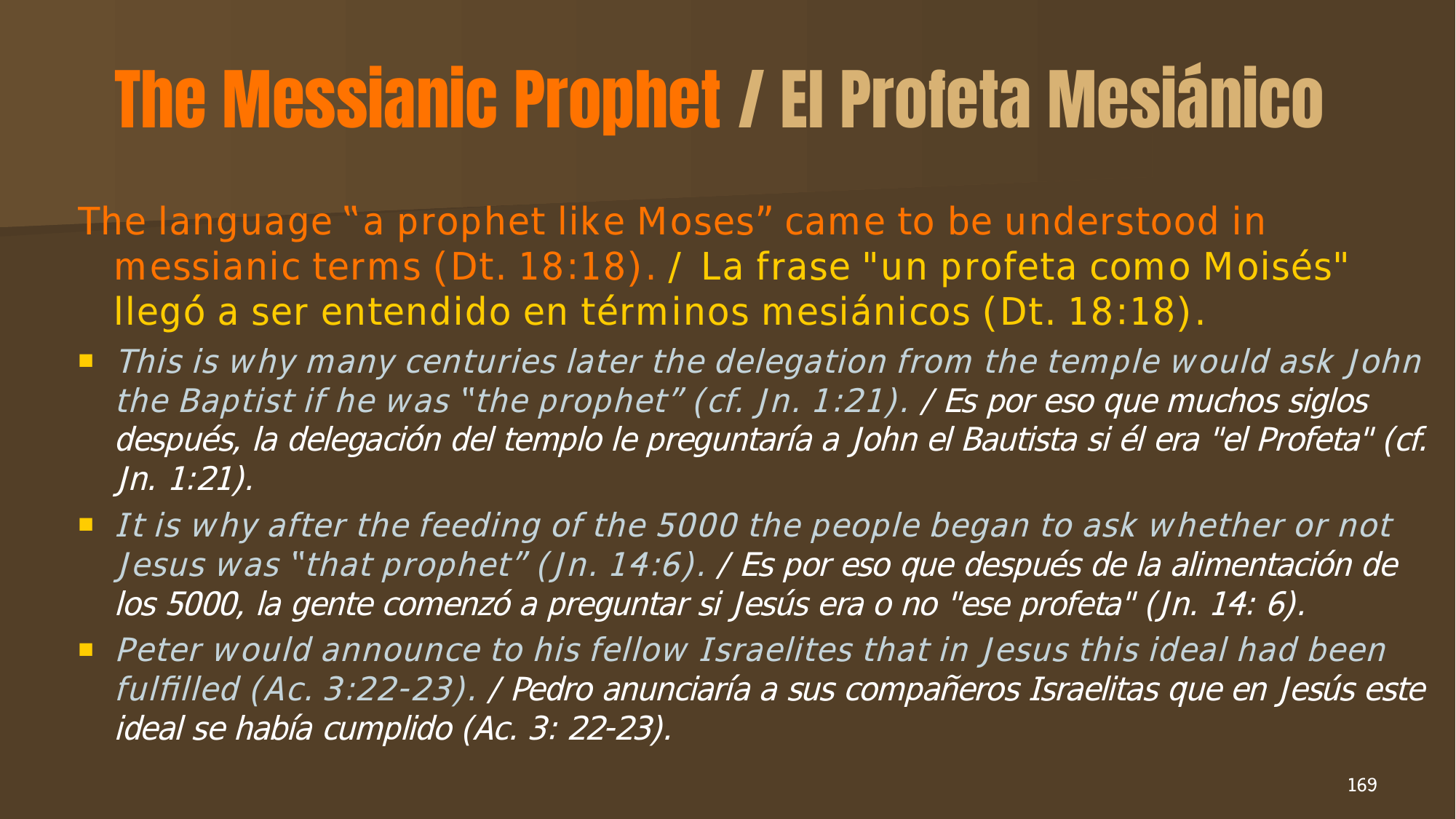

# The Messianic Prophet / El Profeta Mesiánico
The language “a prophet like Moses” came to be understood in messianic terms (Dt. 18:18). / La frase "un profeta como Moisés" llegó a ser entendido en términos mesiánicos (Dt. 18:18).
This is why many centuries later the delegation from the temple would ask John the Baptist if he was “the prophet” (cf. Jn. 1:21). / Es por eso que muchos siglos después, la delegación del templo le preguntaría a John el Bautista si él era "el Profeta" (cf. Jn. 1:21).
It is why after the feeding of the 5000 the people began to ask whether or not Jesus was “that prophet” (Jn. 14:6). / Es por eso que después de la alimentación de los 5000, la gente comenzó a preguntar si Jesús era o no "ese profeta" (Jn. 14: 6).
Peter would announce to his fellow Israelites that in Jesus this ideal had been fulfilled (Ac. 3:22-23). / Pedro anunciaría a sus compañeros Israelitas que en Jesús este ideal se había cumplido (Ac. 3: 22-23).
169